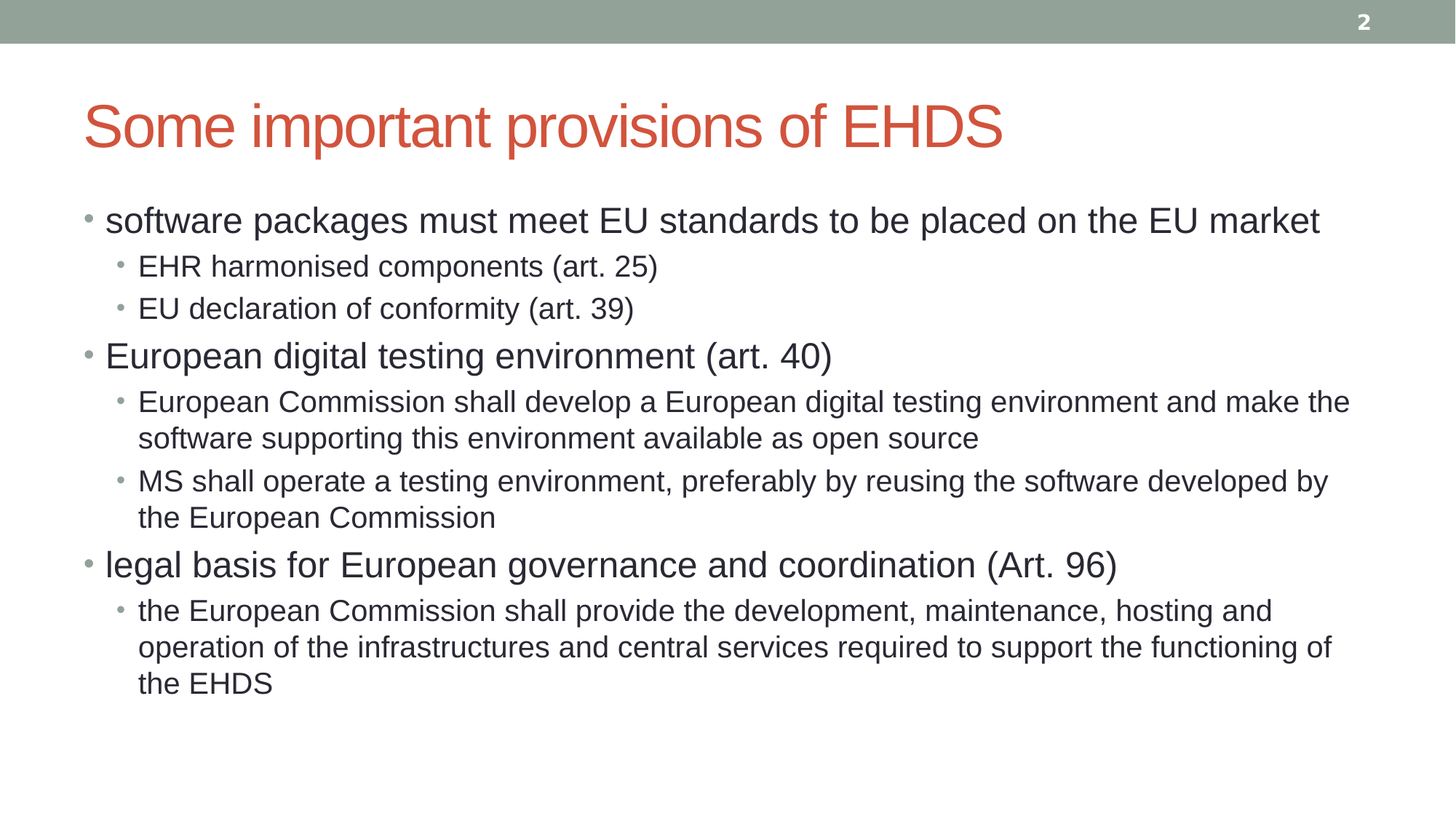

2
# Some important provisions of EHDS
software packages must meet EU standards to be placed on the EU market
EHR harmonised components (art. 25)
EU declaration of conformity (art. 39)
European digital testing environment (art. 40)
European Commission shall develop a European digital testing environment and make the software supporting this environment available as open source
MS shall operate a testing environment, preferably by reusing the software developed by the European Commission
legal basis for European governance and coordination (Art. 96)
the European Commission shall provide the development, maintenance, hosting and operation of the infrastructures and central services required to support the functioning of the EHDS